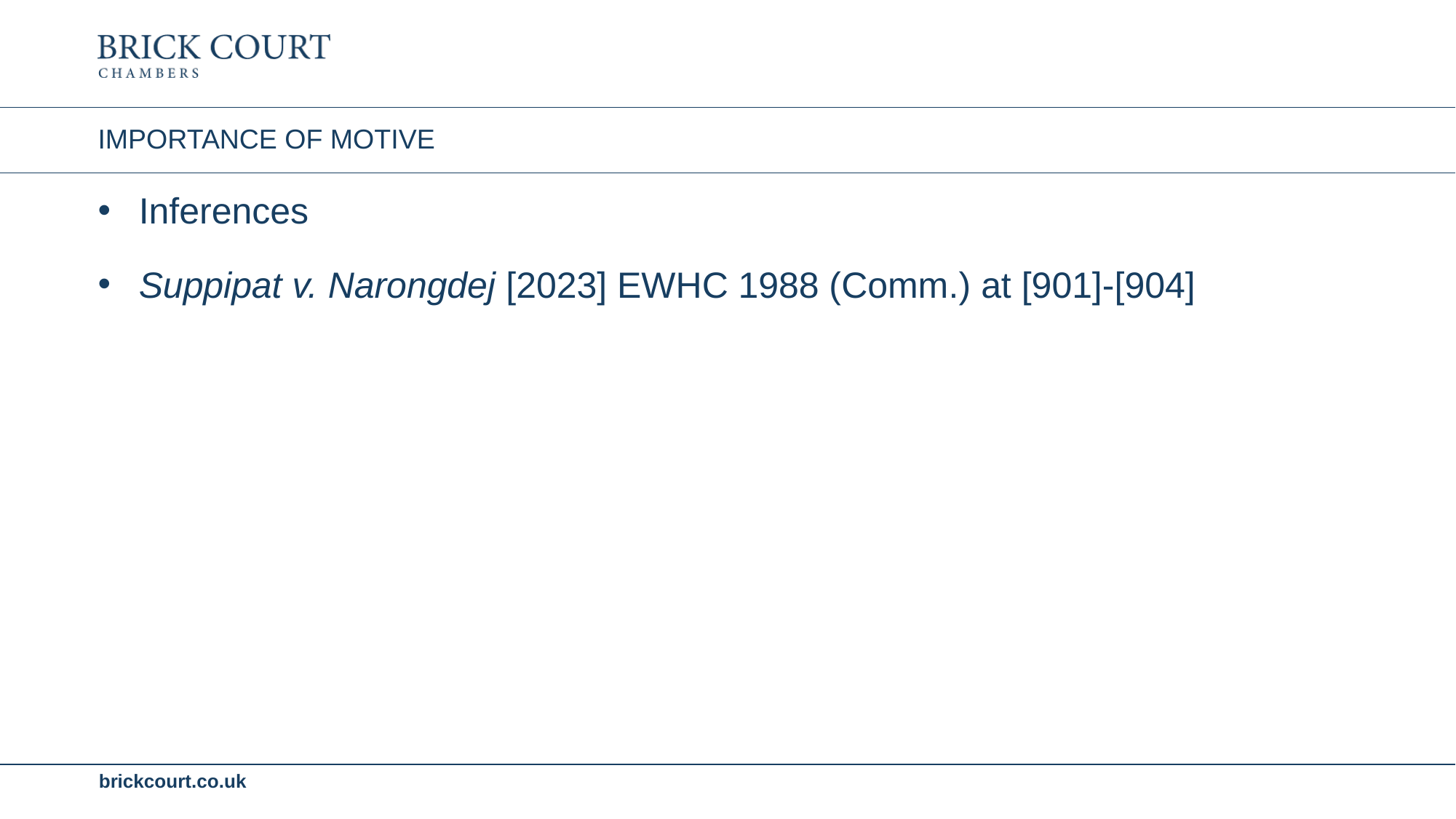

# IMPORTANCE OF MOTIVE
Inferences
Suppipat v. Narongdej [2023] EWHC 1988 (Comm.) at [901]-[904]